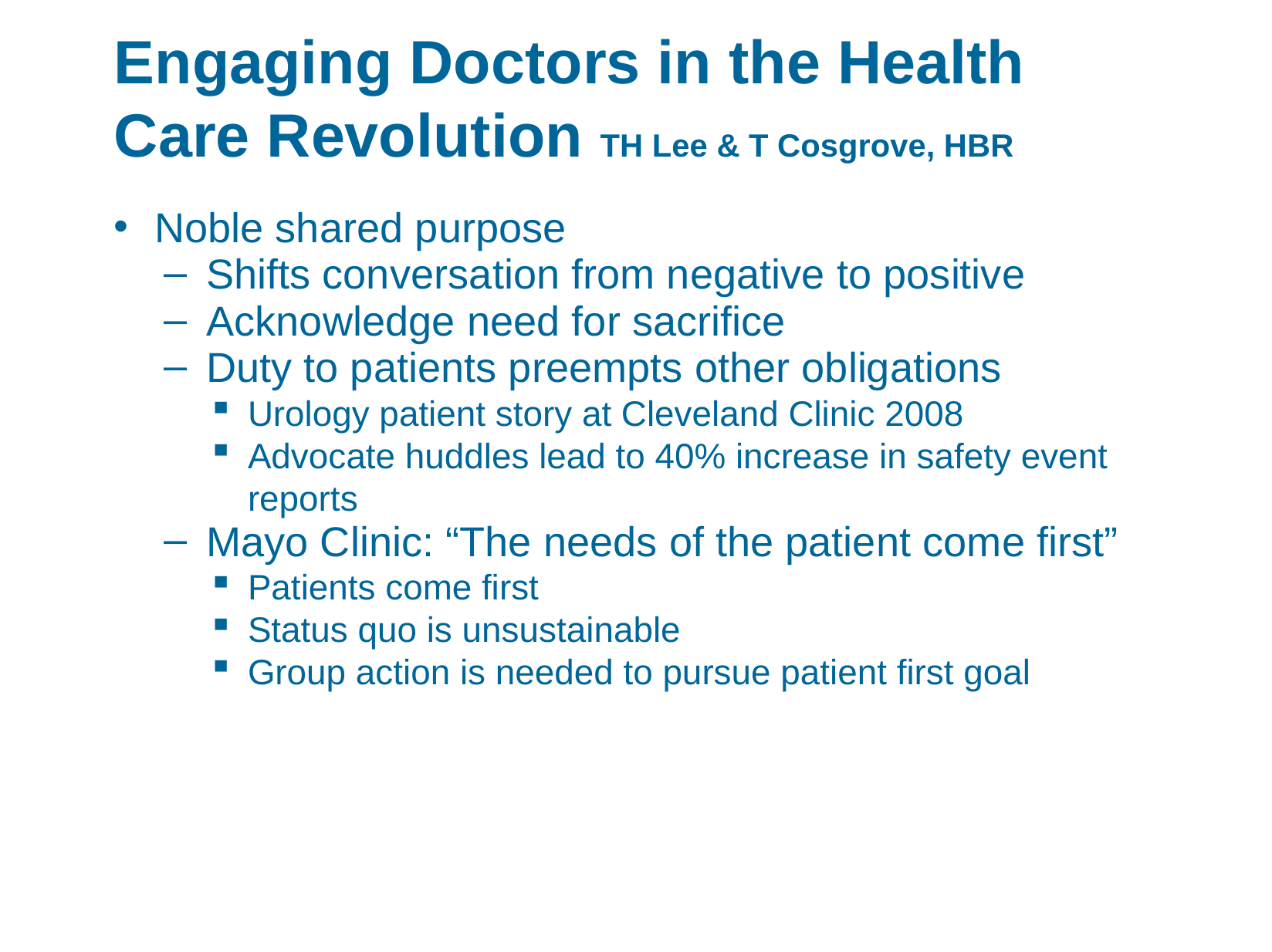

Engaging Doctors in the Health Care Revolution TH Lee & T Cosgrove, HBR
Noble shared purpose
Shifts conversation from negative to positive
Acknowledge need for sacrifice
Duty to patients preempts other obligations
Urology patient story at Cleveland Clinic 2008
Advocate huddles lead to 40% increase in safety event reports
Mayo Clinic: “The needs of the patient come first”
Patients come first
Status quo is unsustainable
Group action is needed to pursue patient first goal